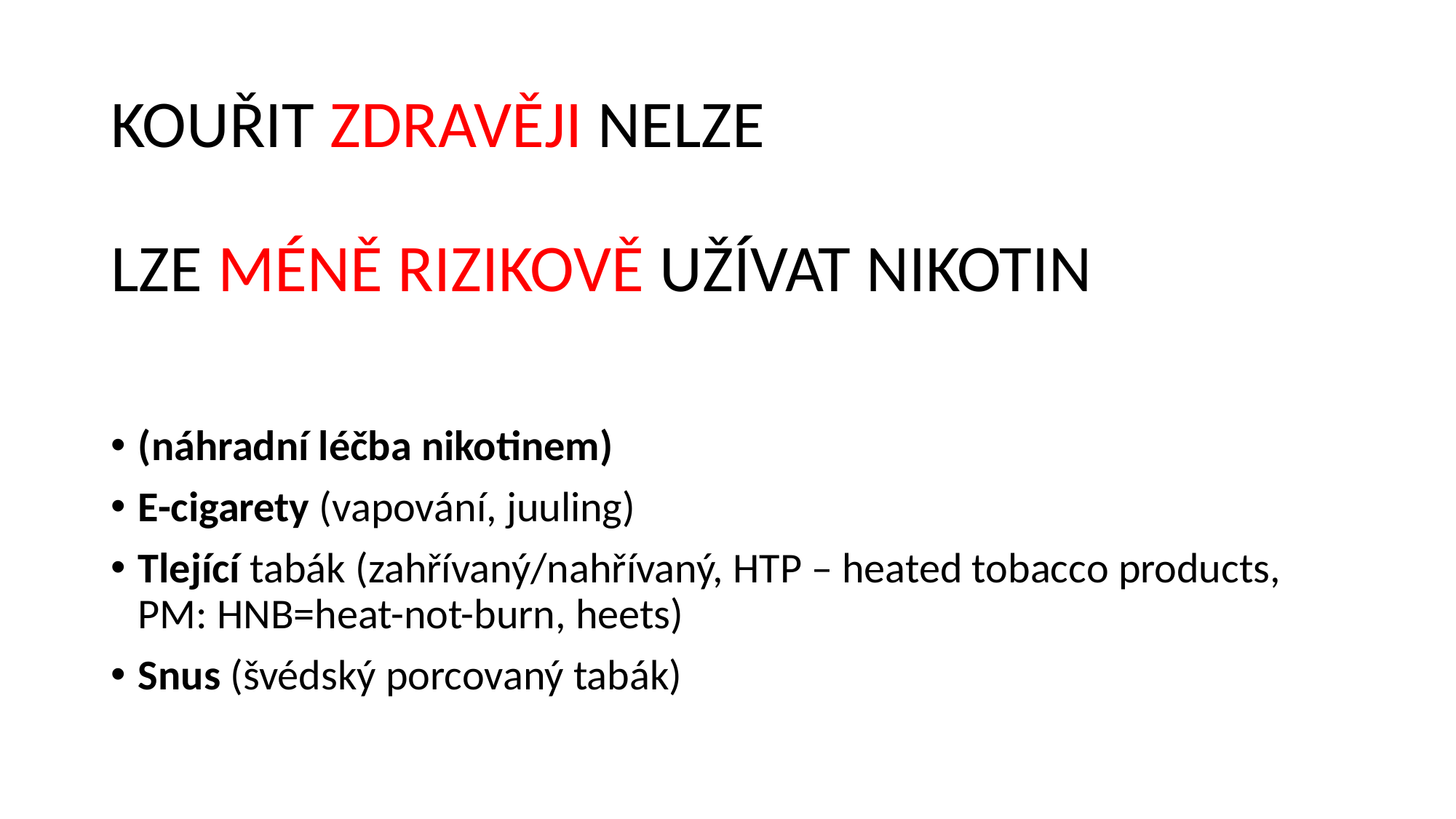

# KOUŘIT ZDRAVĚJI NELZE LZE MÉNĚ RIZIKOVĚ UŽÍVAT NIKOTIN
(náhradní léčba nikotinem)
E-cigarety (vapování, juuling)
Tlející tabák (zahřívaný/nahřívaný, HTP – heated tobacco products, PM: HNB=heat-not-burn, heets)
Snus (švédský porcovaný tabák)